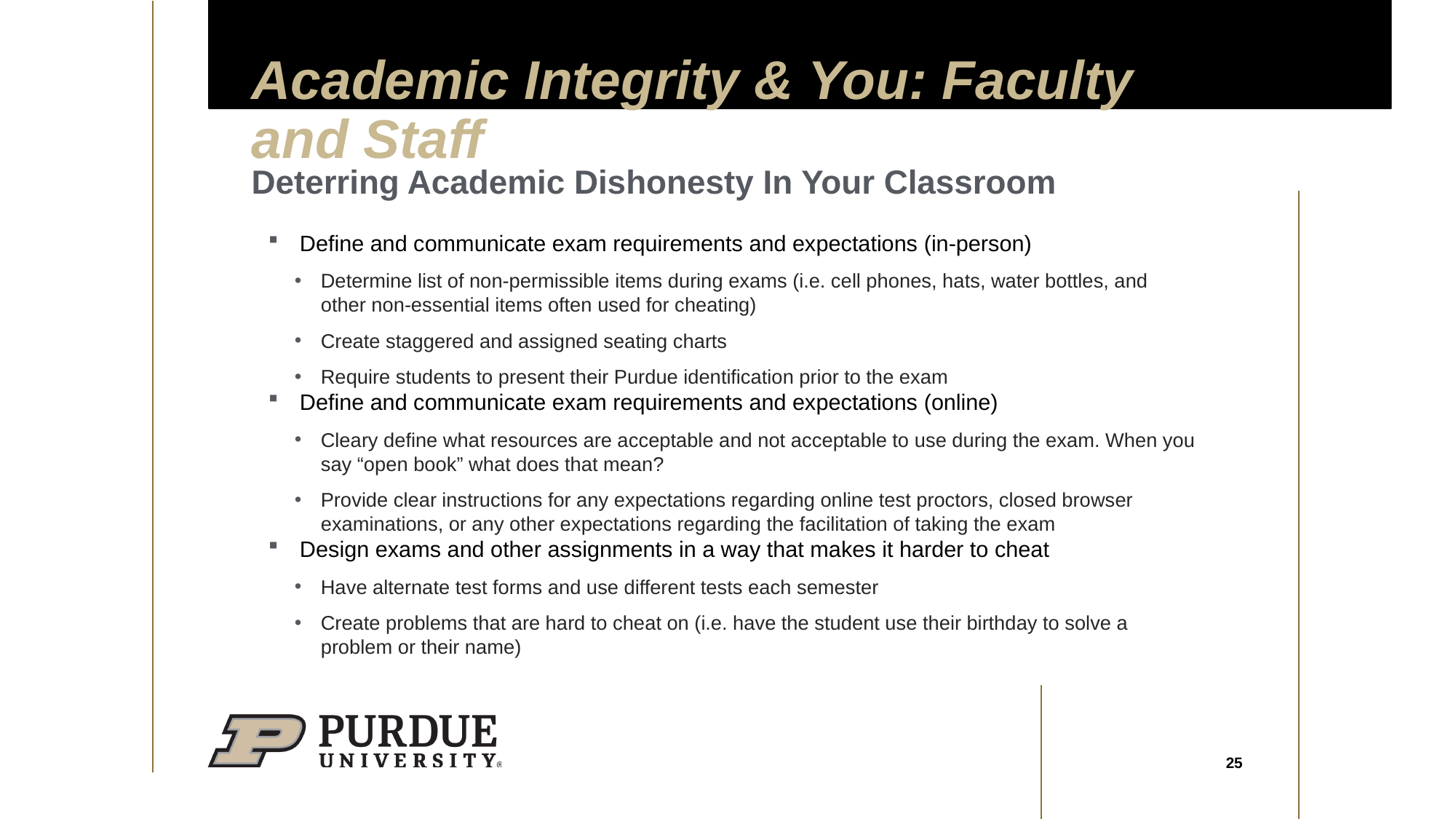

# Academic Integrity & You: Faculty and Staff
Deterring Academic Dishonesty In Your Classroom
Define and communicate exam requirements and expectations (in-person)
Determine list of non-permissible items during exams (i.e. cell phones, hats, water bottles, and other non-essential items often used for cheating)
Create staggered and assigned seating charts
Require students to present their Purdue identification prior to the exam
Define and communicate exam requirements and expectations (online)
Cleary define what resources are acceptable and not acceptable to use during the exam. When you say “open book” what does that mean?
Provide clear instructions for any expectations regarding online test proctors, closed browser examinations, or any other expectations regarding the facilitation of taking the exam
Design exams and other assignments in a way that makes it harder to cheat
Have alternate test forms and use different tests each semester
Create problems that are hard to cheat on (i.e. have the student use their birthday to solve a problem or their name)
25